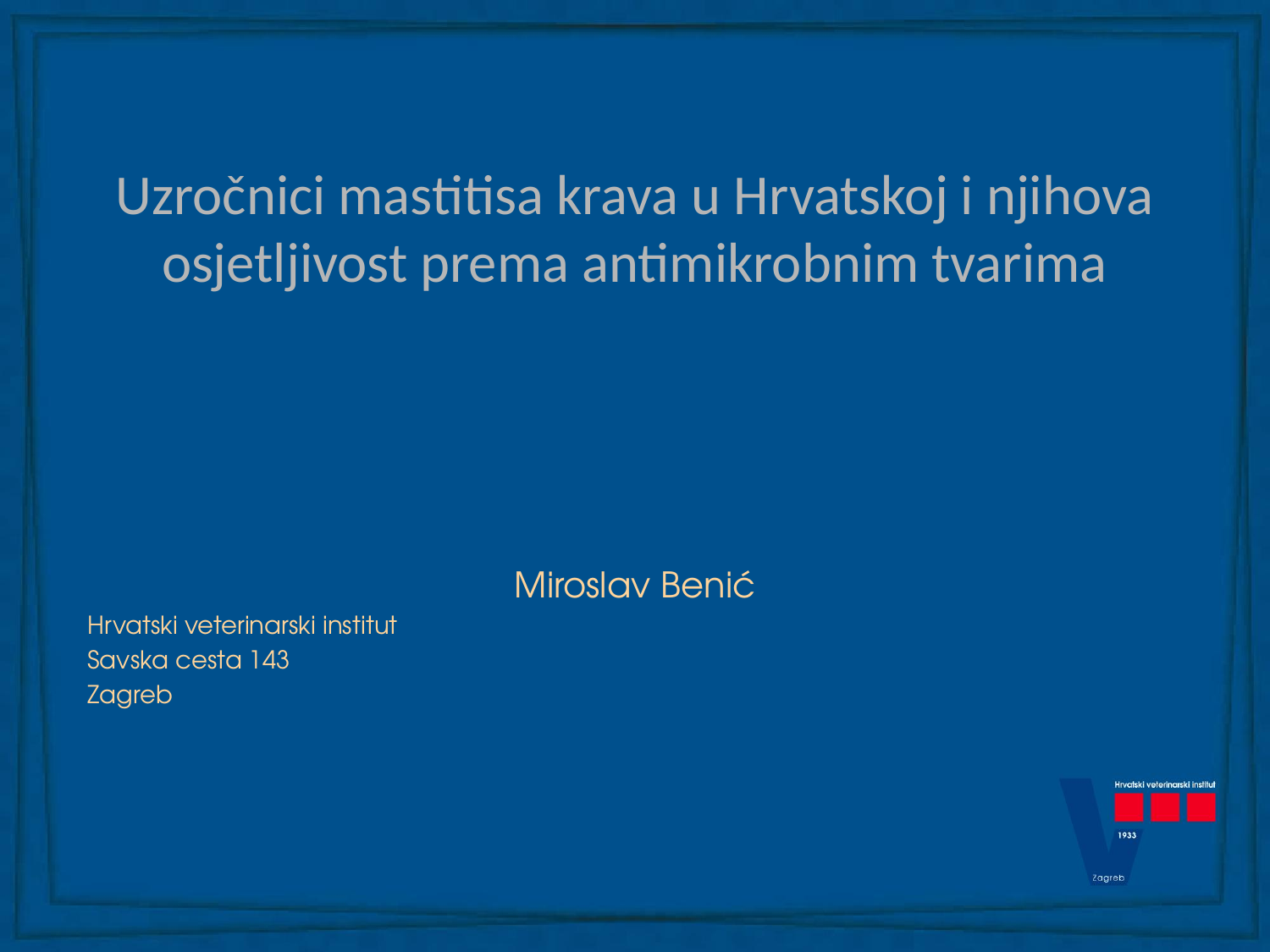

# Uzročnici mastitisa krava u Hrvatskoj i njihova osjetljivost prema antimikrobnim tvarima
Miroslav Benić
Hrvatski veterinarski institut
Savska cesta 143
Zagreb